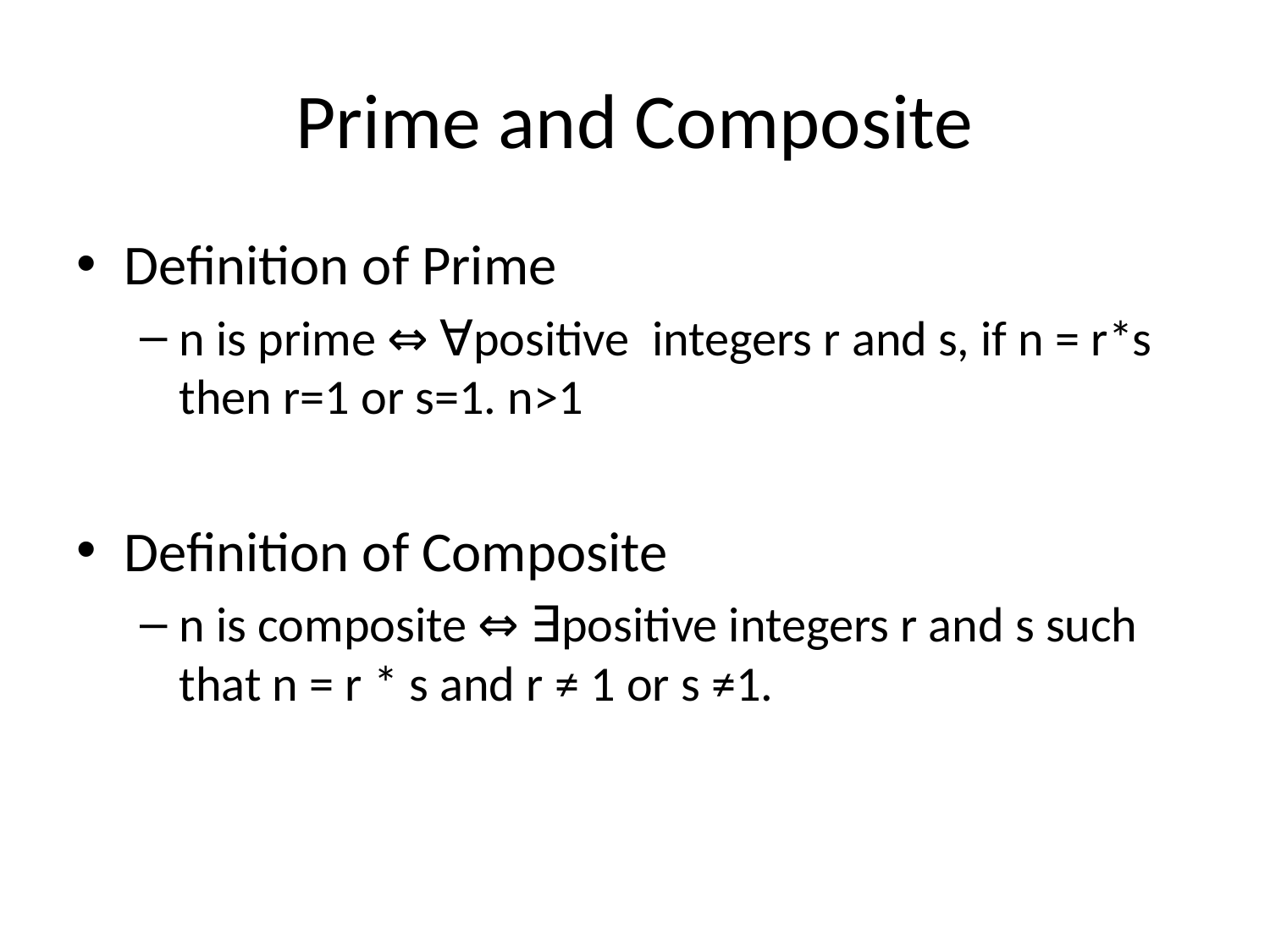

# Prime and Composite
Definition of Prime
n is prime ⇔ ∀positive  integers r and s, if n = r*s then r=1 or s=1. n>1

Definition of Composite
n is composite ⇔ ∃positive integers r and s such that n = r * s and r ≠ 1 or s ≠1.